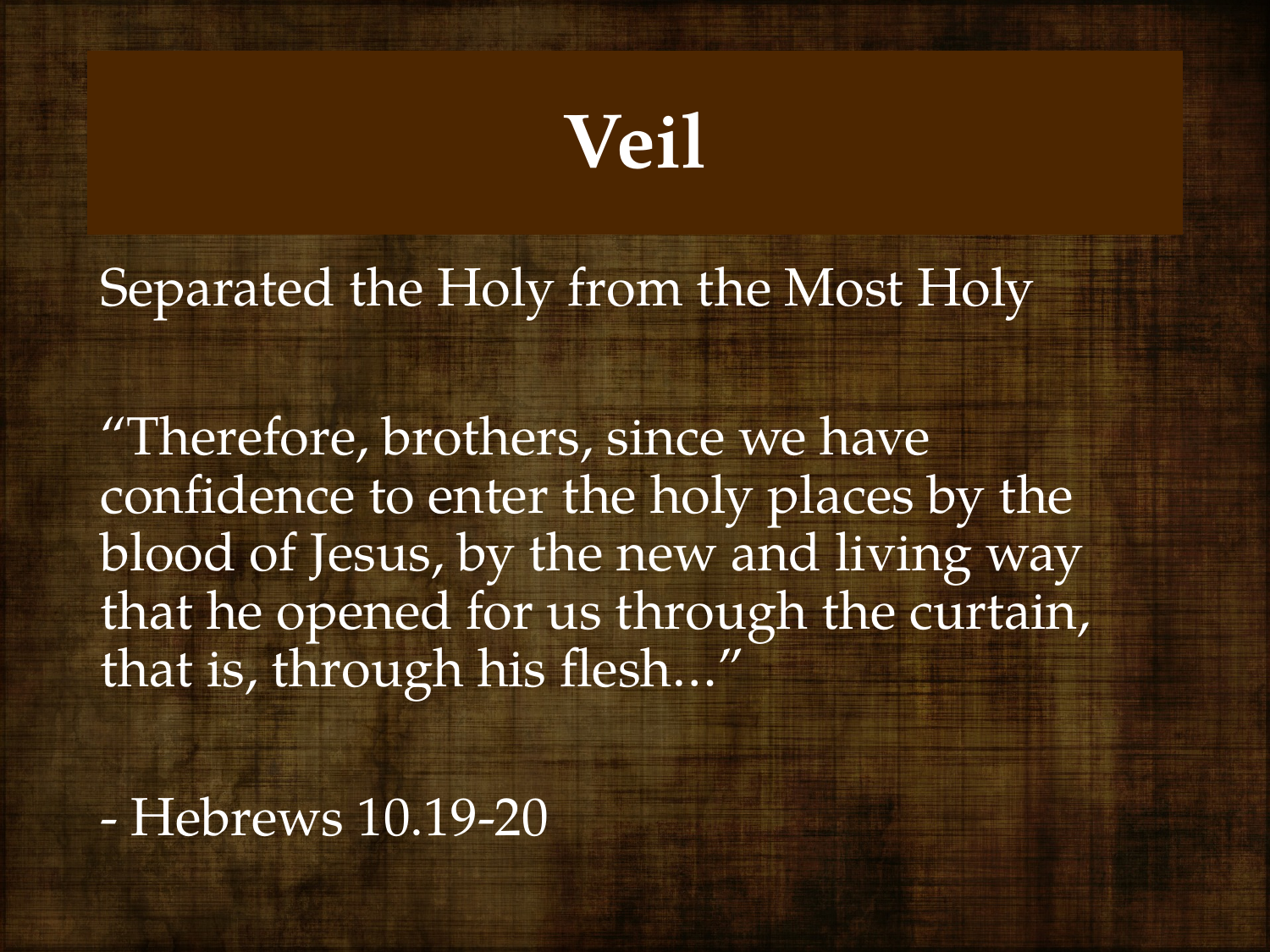

# Veil
Separated the Holy from the Most Holy

“Therefore, brothers, since we have confidence to enter the holy places by the blood of Jesus, by the new and living way that he opened for us through the curtain, that is, through his flesh…”

- Hebrews 10.19-20